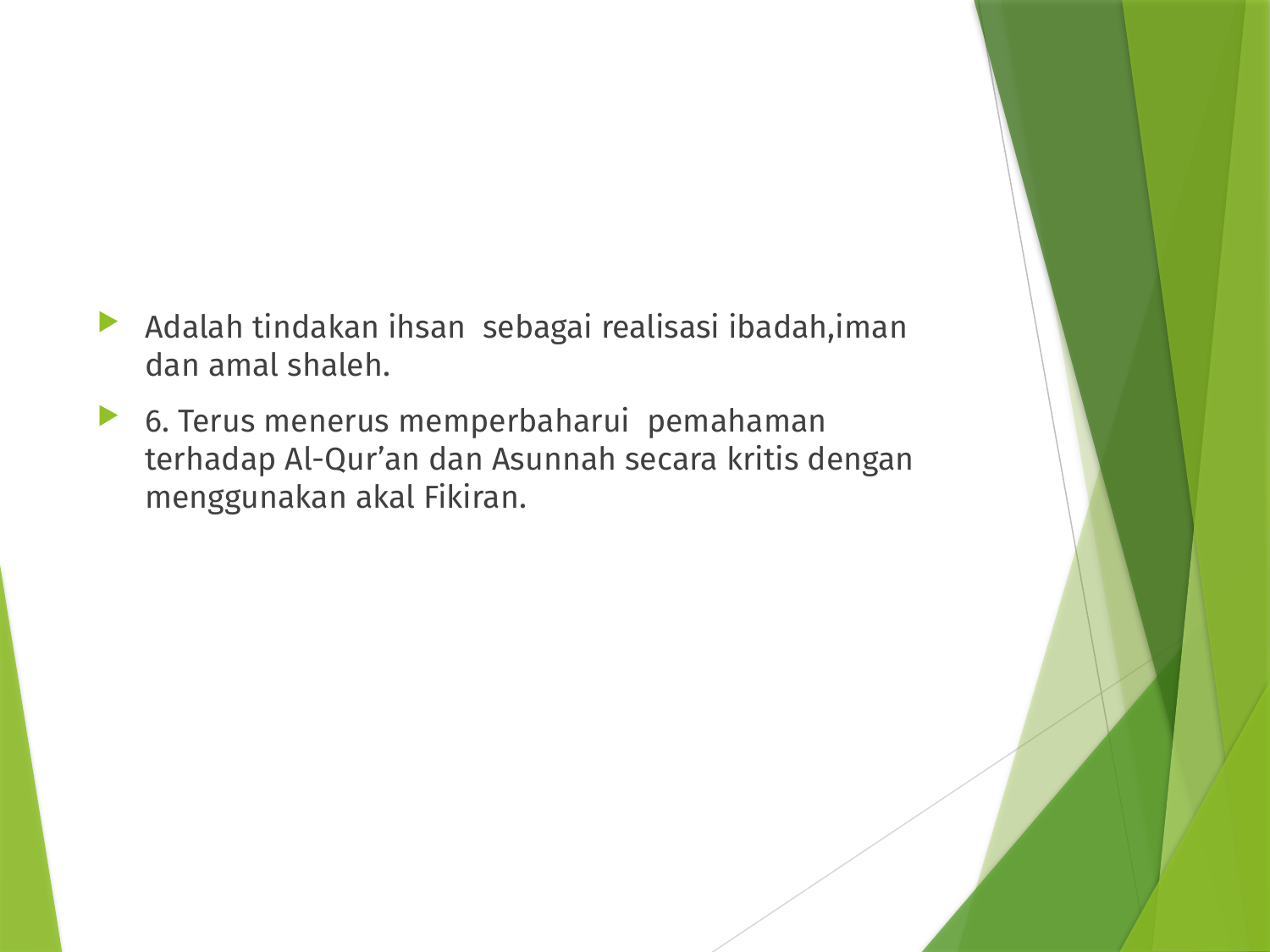

#
Adalah tindakan ihsan  sebagai realisasi ibadah,iman dan amal shaleh.
6. Terus menerus memperbaharui  pemahaman terhadap Al-Qur’an dan Asunnah secara kritis dengan menggunakan akal Fikiran.